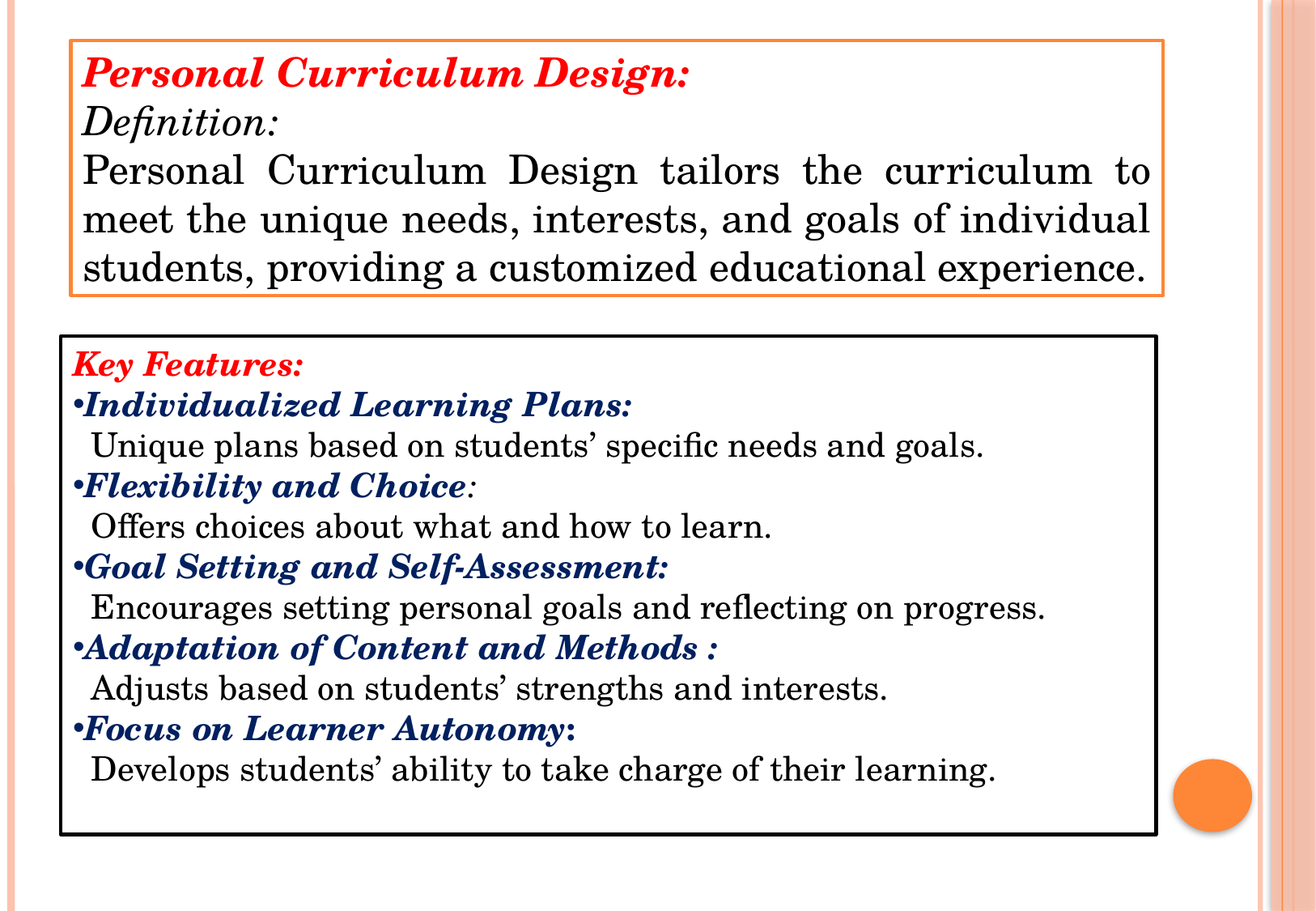

Personal Curriculum Design:
Definition:
Personal Curriculum Design tailors the curriculum to meet the unique needs, interests, and goals of individual students, providing a customized educational experience.
Key Features:
Individualized Learning Plans:
  Unique plans based on students’ specific needs and goals.
Flexibility and Choice:
  Offers choices about what and how to learn.
Goal Setting and Self-Assessment:
  Encourages setting personal goals and reflecting on progress.
Adaptation of Content and Methods :
  Adjusts based on students’ strengths and interests.
Focus on Learner Autonomy:
  Develops students’ ability to take charge of their learning.